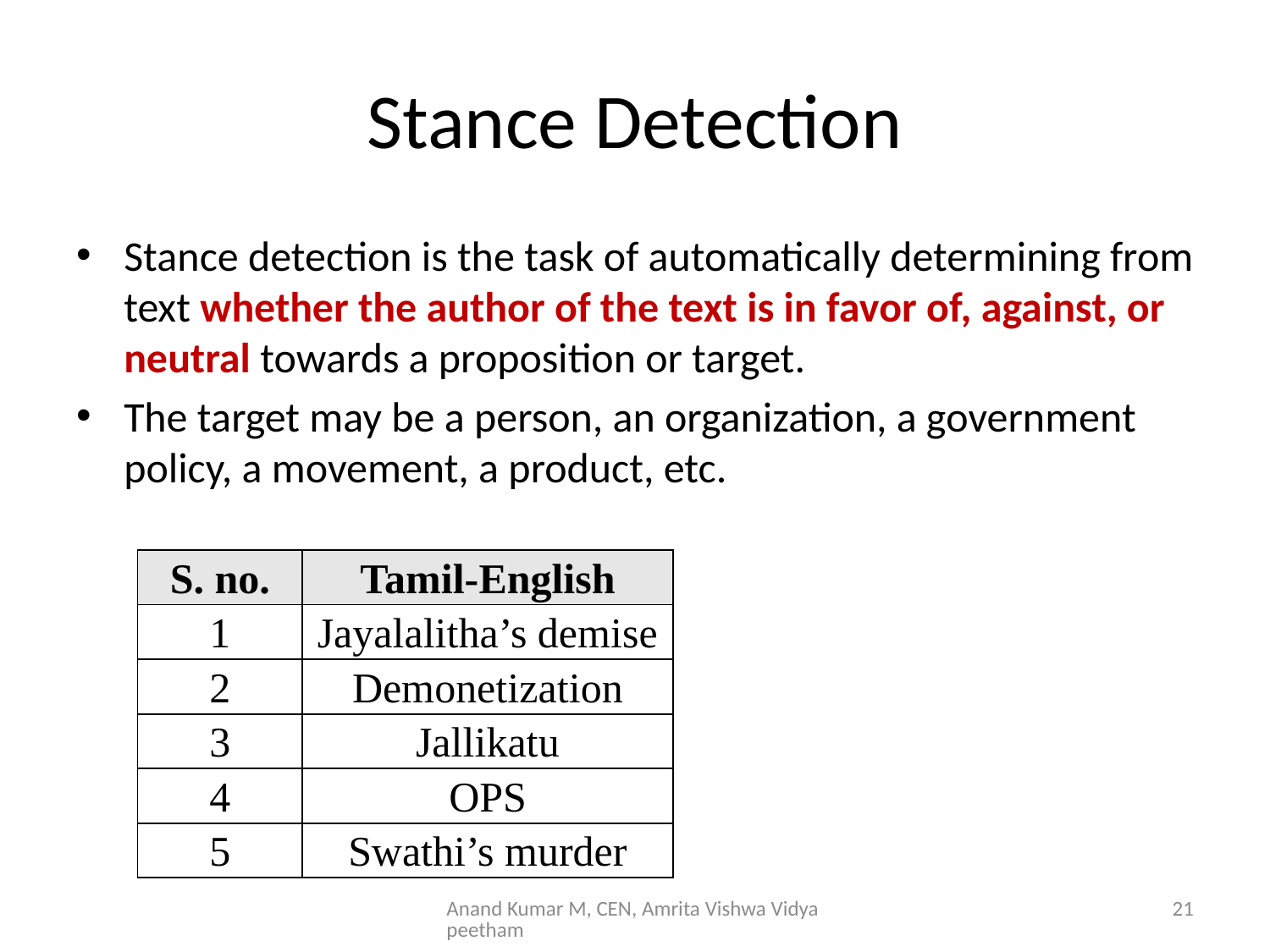

# Stance Detection
Stance detection is the task of automatically determining from text whether the author of the text is in favor of, against, or neutral towards a proposition or target.
The target may be a person, an organization, a government policy, a movement, a product, etc.
| S. no. | Tamil-English |
| --- | --- |
| 1 | Jayalalitha’s demise |
| 2 | Demonetization |
| 3 | Jallikatu |
| 4 | OPS |
| 5 | Swathi’s murder |
Anand Kumar M, CEN, Amrita Vishwa Vidyapeetham
21